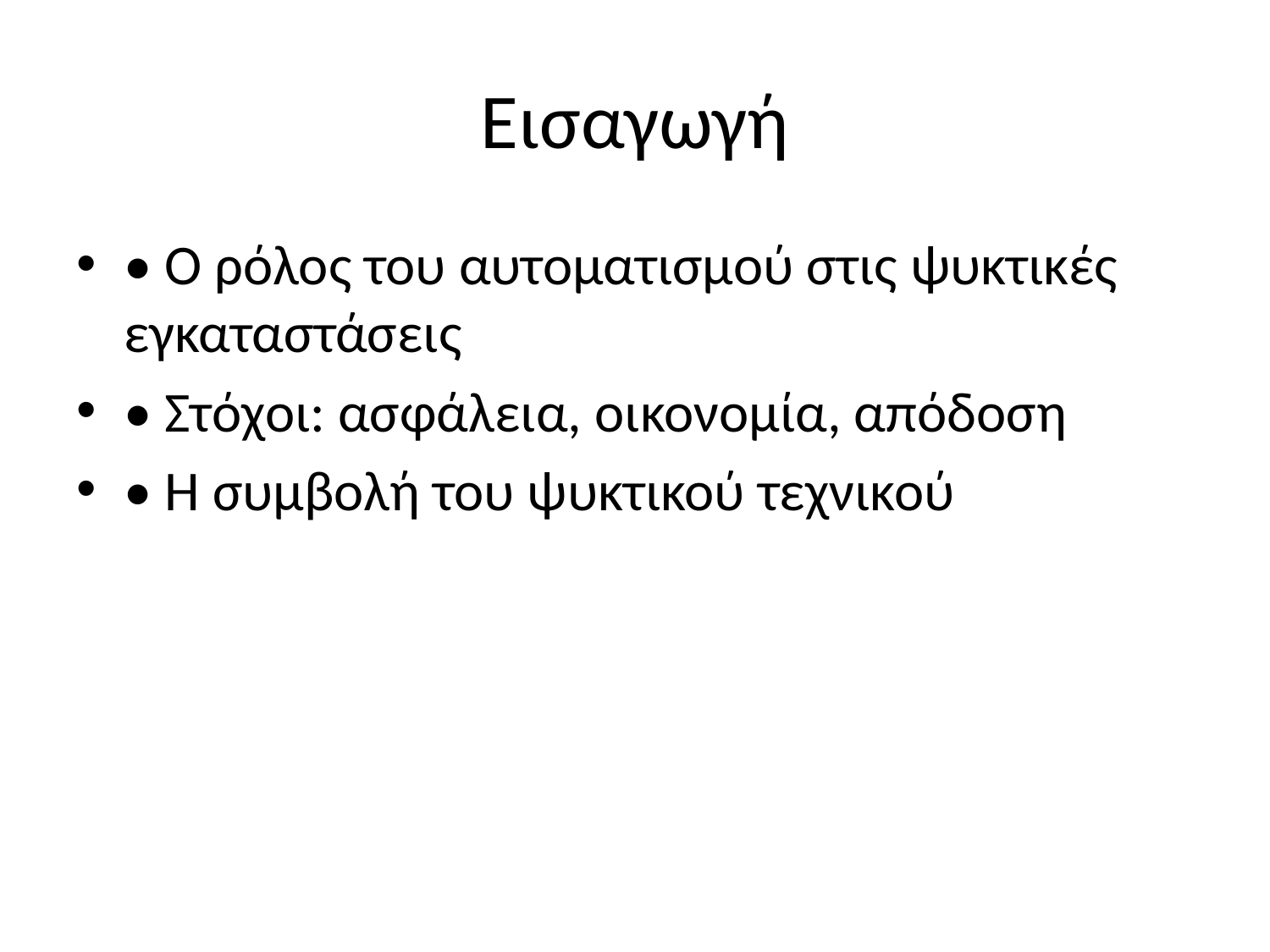

# Εισαγωγή
• Ο ρόλος του αυτοματισμού στις ψυκτικές εγκαταστάσεις
• Στόχοι: ασφάλεια, οικονομία, απόδοση
• Η συμβολή του ψυκτικού τεχνικού